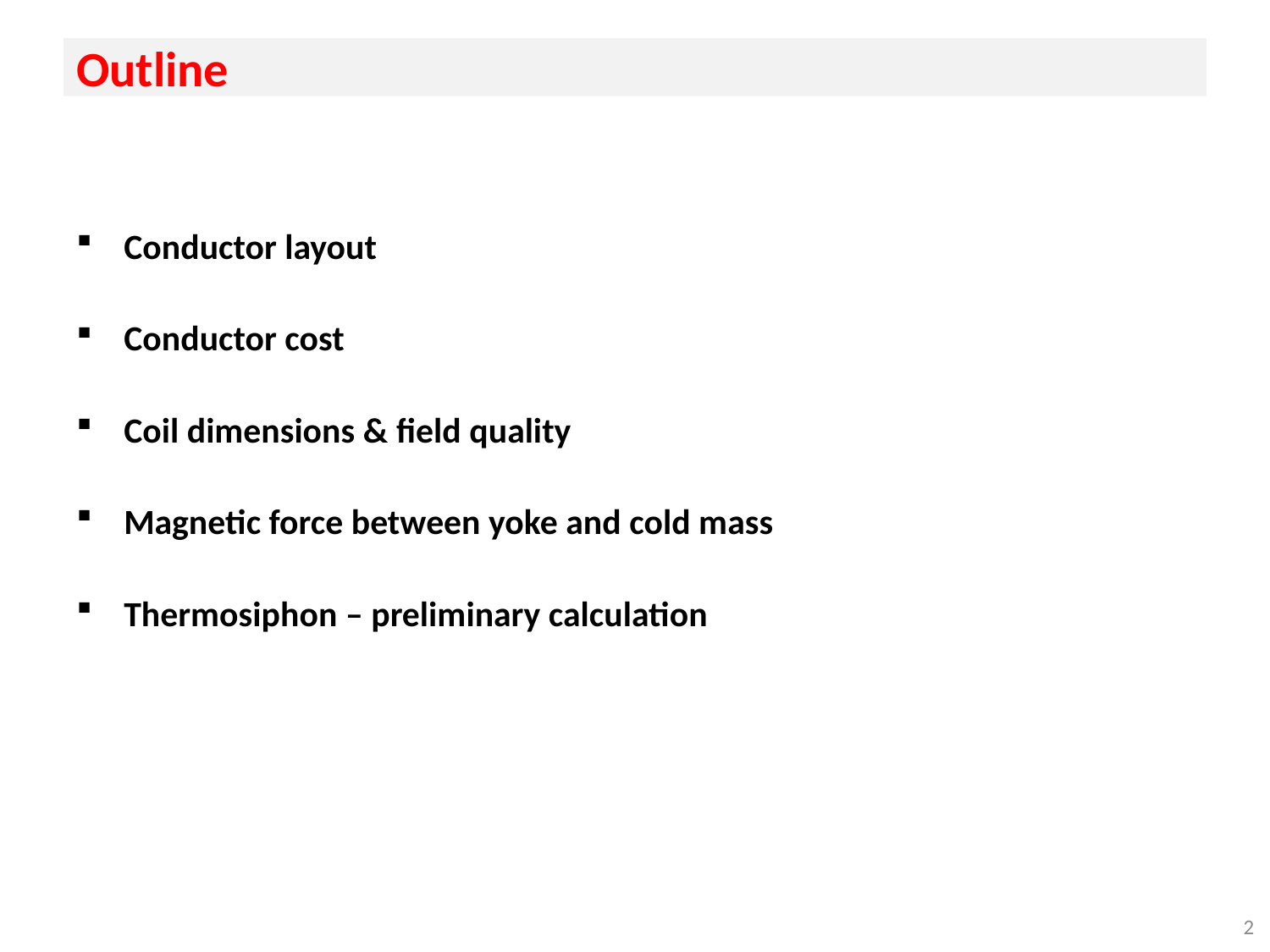

# Outline

Conductor layout
Conductor cost
Coil dimensions & field quality
Magnetic force between yoke and cold mass
Thermosiphon – preliminary calculation
2